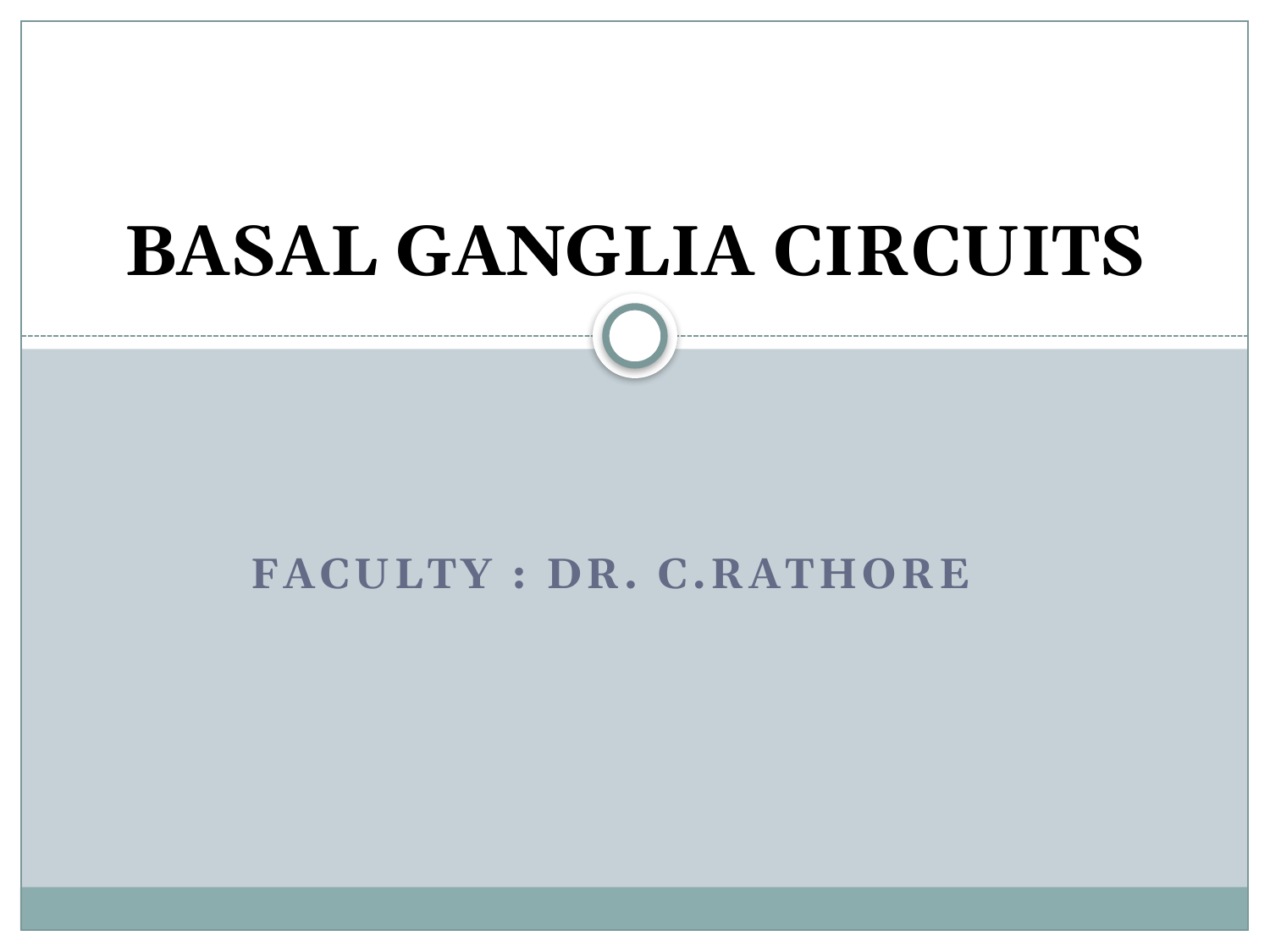

# BASAL GANGLIA CIRCUITS
Faculty : Dr. C.RATHORE